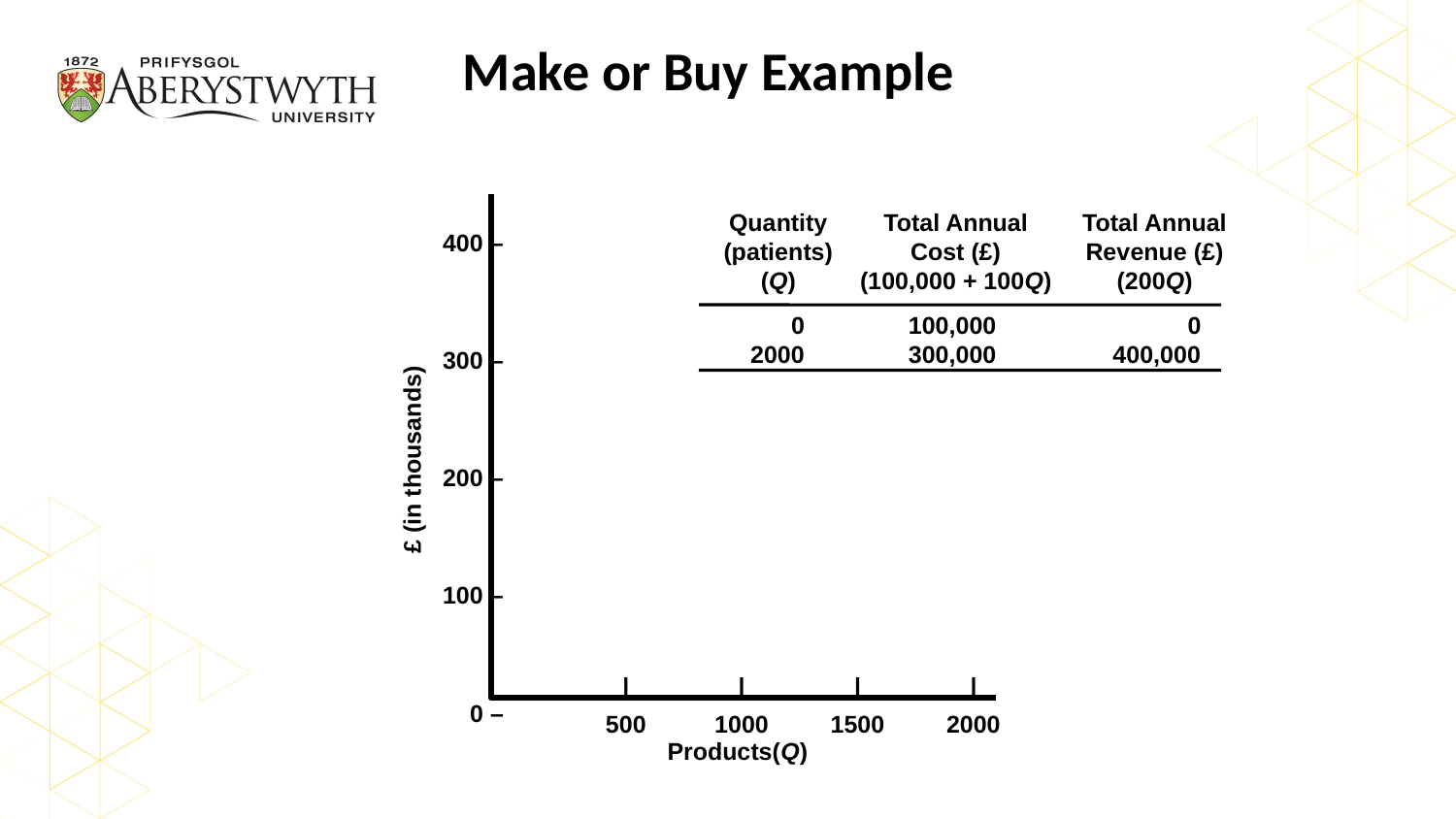

# Make or Buy Example
400 –
300 –
200 –
100 –
0 –

	Quantity	Total Annual	Total Annual
	(patients)	Cost (£)	Revenue (£)
	(Q)	(100,000 + 100Q)	(200Q)
	0	100,000	0
	2000	300,000	400,000

£ (in thousands)
	|	|	|	|

	500	1000	1500	2000

Products(Q)